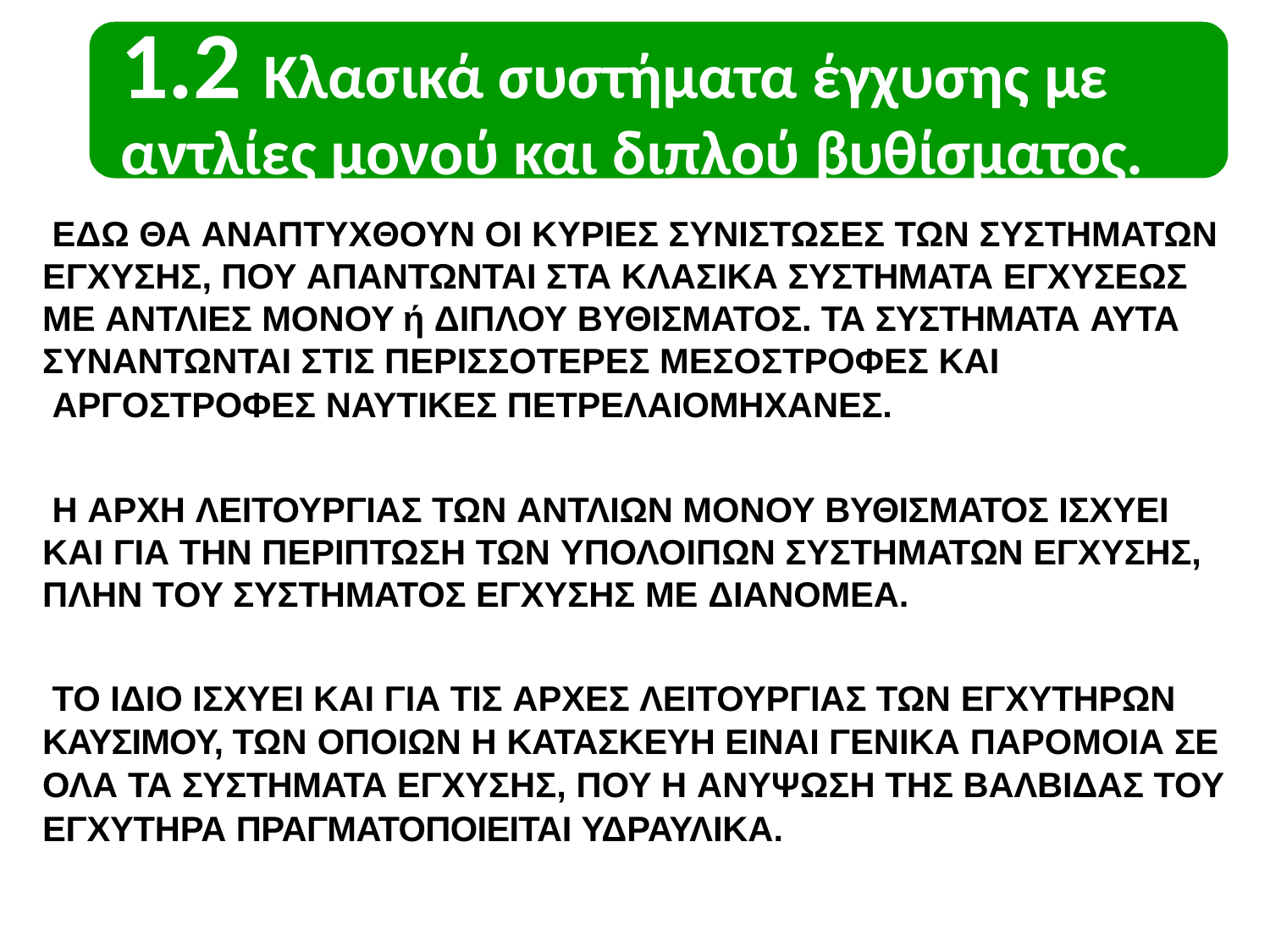

# 1.2 Κλασικά συστήματα έγχυσης με αντλίες μονού και διπλού βυθίσματος.

ΕΔΩ ΘΑ ΑΝΑΠΤΥΧΘΟΥΝ ΟΙ ΚΥΡΙΕΣ ΣΥΝΙΣΤΩΣΕΣ ΤΩΝ ΣΥΣΤΗΜΑΤΩΝ ΕΓΧΥΣΗΣ, ΠΟΥ ΑΠΑΝΤΩΝΤΑΙ ΣΤΑ ΚΛΑΣΙΚΑ ΣΥΣΤΗΜΑΤΑ ΕΓΧΥΣΕΩΣ ΜΕ ΑΝΤΛΙΕΣ ΜΟΝΟΥ ή ΔΙΠΛΟΥ ΒΥΘΙΣΜΑΤΟΣ. ΤΑ ΣΥΣΤΗΜΑΤΑ ΑΥΤΑ ΣΥΝΑΝΤΩΝΤΑΙ ΣΤΙΣ ΠΕΡΙΣΣΟΤΕΡΕΣ ΜΕΣΟΣΤΡΟΦΕΣ ΚΑΙ
ΑΡΓΟΣΤΡΟΦΕΣ ΝΑΥΤΙΚΕΣ ΠΕΤΡΕΛΑΙΟΜΗΧΑΝΕΣ.

Η ΑΡΧΗ ΛΕΙΤΟΥΡΓΙΑΣ ΤΩΝ ΑΝΤΛΙΩΝ ΜΟΝΟΥ ΒΥΘΙΣΜΑΤΟΣ ΙΣΧΥΕΙ ΚΑΙ ΓΙΑ ΤΗΝ ΠΕΡΙΠΤΩΣΗ ΤΩΝ ΥΠΟΛΟΙΠΩΝ ΣΥΣΤΗΜΑΤΩΝ ΕΓΧΥΣΗΣ, ΠΛΗΝ ΤΟΥ ΣΥΣΤΗΜΑΤΟΣ ΕΓΧΥΣΗΣ ΜΕ ΔΙΑΝΟΜΕΑ.

ΤΟ ΙΔΙΟ ΙΣΧΥΕΙ ΚΑΙ ΓΙΑ ΤΙΣ ΑΡΧΕΣ ΛΕΙΤΟΥΡΓΙΑΣ ΤΩΝ ΕΓΧΥΤΗΡΩΝ ΚΑΥΣΙΜΟΥ, ΤΩΝ ΟΠΟΙΩΝ Η ΚΑΤΑΣΚΕΥΗ ΕΙΝΑΙ ΓΕΝΙΚΑ ΠΑΡΟΜΟΙΑ ΣΕ ΟΛΑ ΤΑ ΣΥΣΤΗΜΑΤΑ ΕΓΧΥΣΗΣ, ΠΟΥ Η ΑΝΥΨΩΣΗ ΤΗΣ ΒΑΛΒΙΔΑΣ ΤΟΥ ΕΓΧΥΤΗΡΑ ΠΡΑΓΜΑΤΟΠΟΙΕΙΤΑΙ ΥΔΡΑΥΛΙΚΑ.